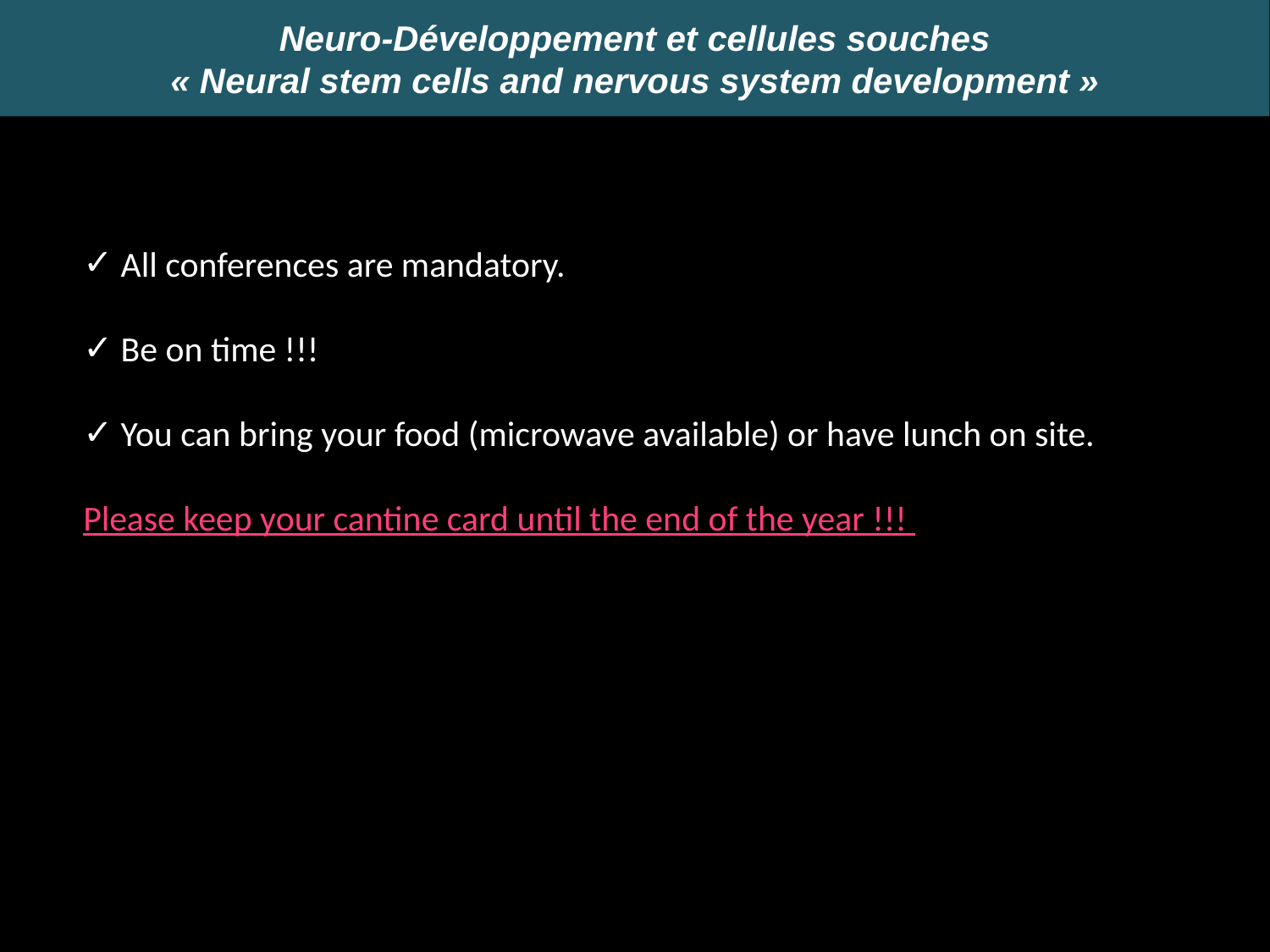

Neuro-Développement et cellules souches
« Neural stem cells and nervous system development »
 All conferences are mandatory.
 Be on time !!!
 You can bring your food (microwave available) or have lunch on site. Please keep your cantine card until the end of the year !!!